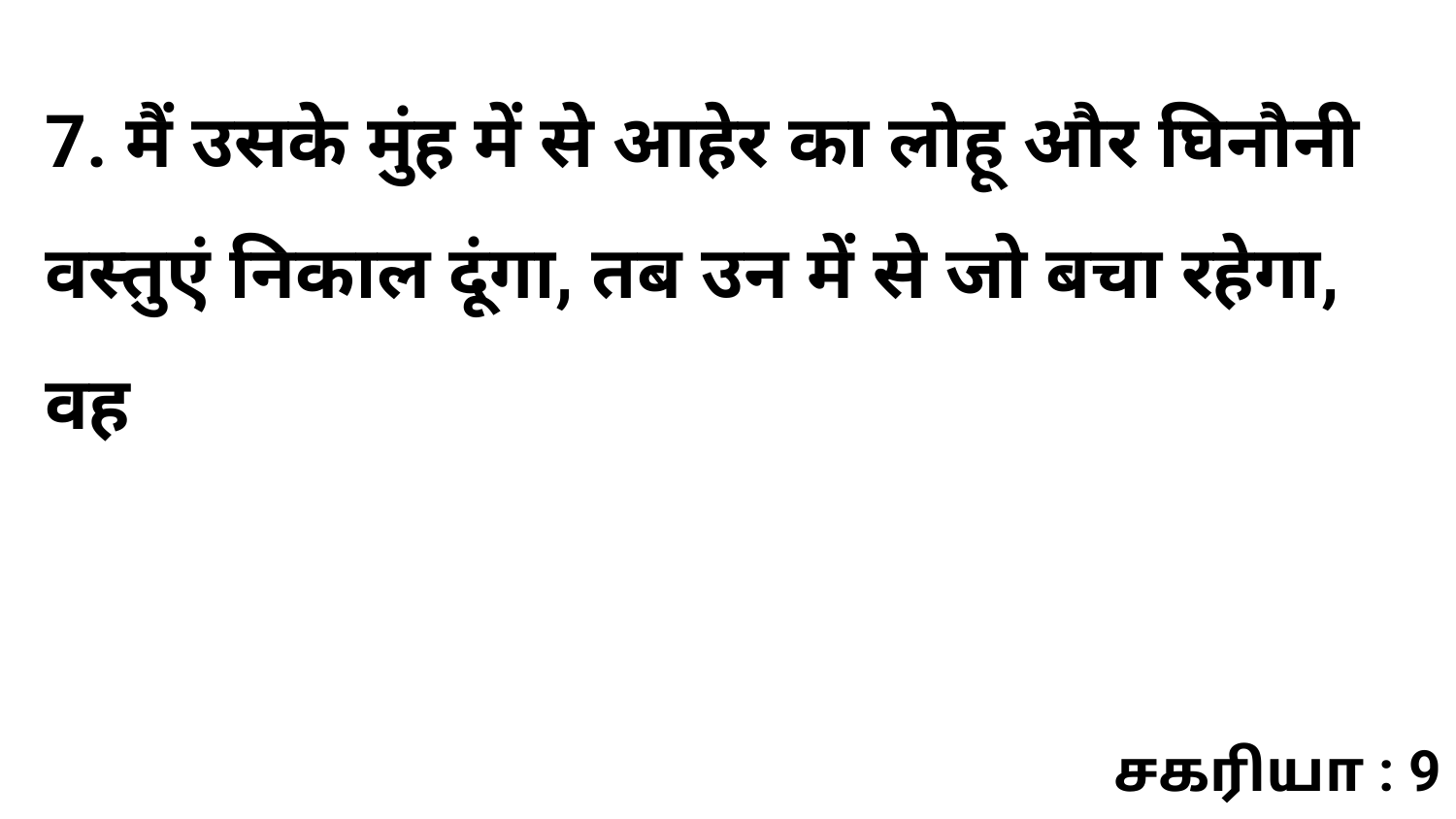

7. मैं उसके मुंह में से आहेर का लोहू और घिनौनी वस्तुएं निकाल दूंगा, तब उन में से जो बचा रहेगा, वह
சகரியா : 9